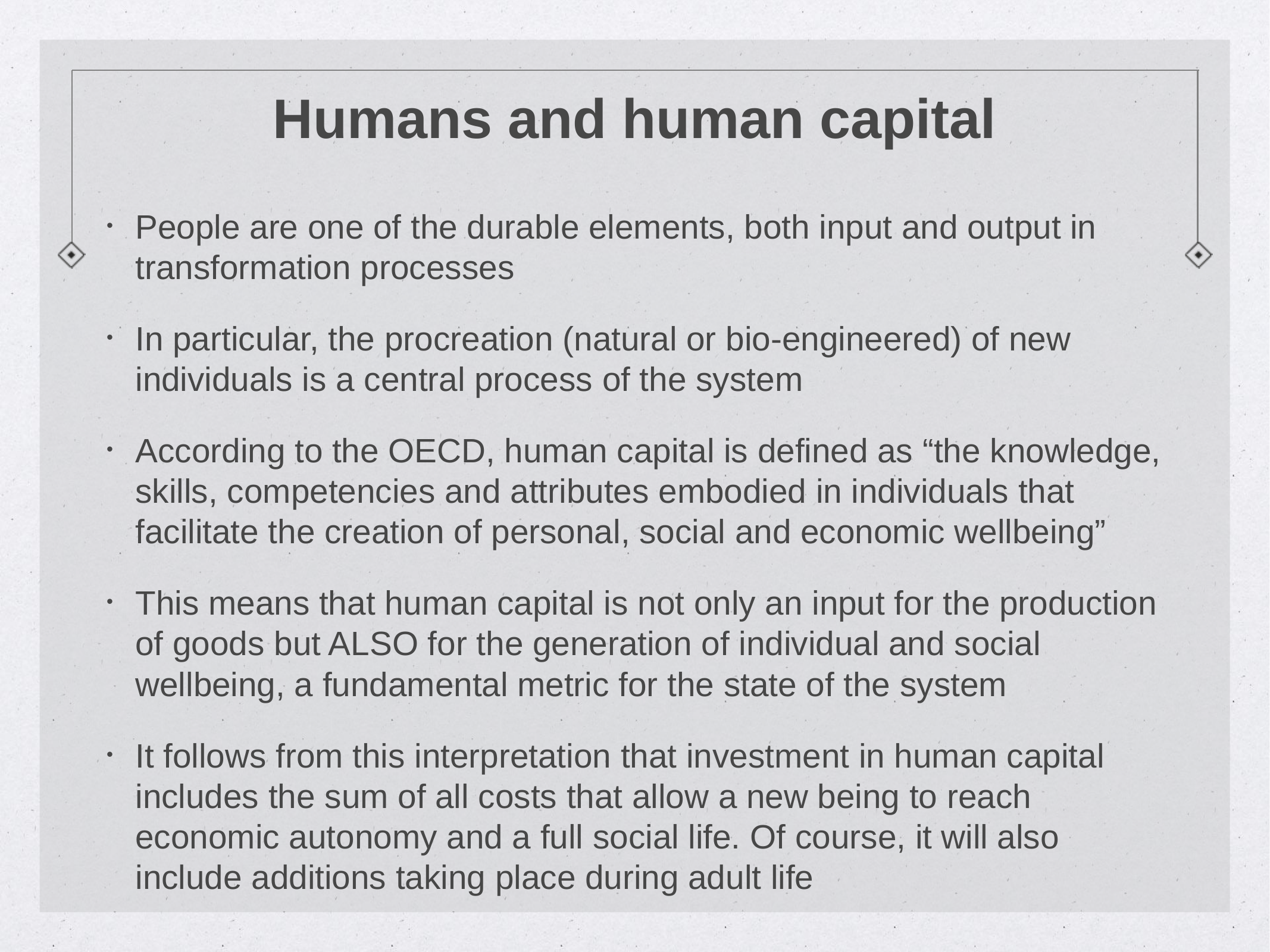

# Humans and human capital
People are one of the durable elements, both input and output in transformation processes
In particular, the procreation (natural or bio-engineered) of new individuals is a central process of the system
According to the OECD, human capital is defined as “the knowledge, skills, competencies and attributes embodied in individuals that facilitate the creation of personal, social and economic wellbeing”
This means that human capital is not only an input for the production of goods but ALSO for the generation of individual and social wellbeing, a fundamental metric for the state of the system
It follows from this interpretation that investment in human capital includes the sum of all costs that allow a new being to reach economic autonomy and a full social life. Of course, it will also include additions taking place during adult life